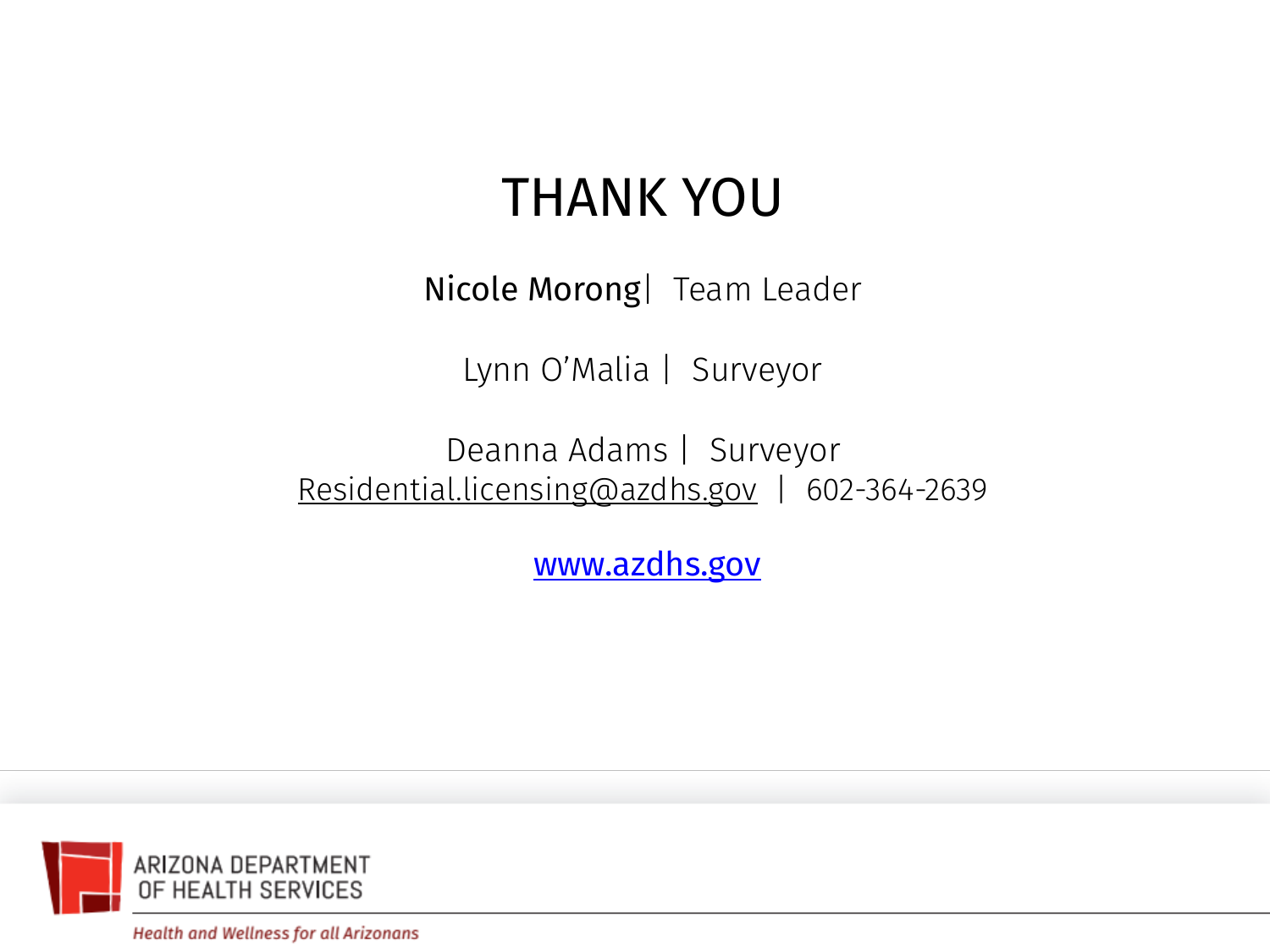

THANK YOU
Nicole Morong|  Team Leader
Lynn O’Malia |  Surveyor
Deanna Adams |  Surveyor
Residential.licensing@azdhs.gov  |  602-364-2639

 www.azdhs.gov